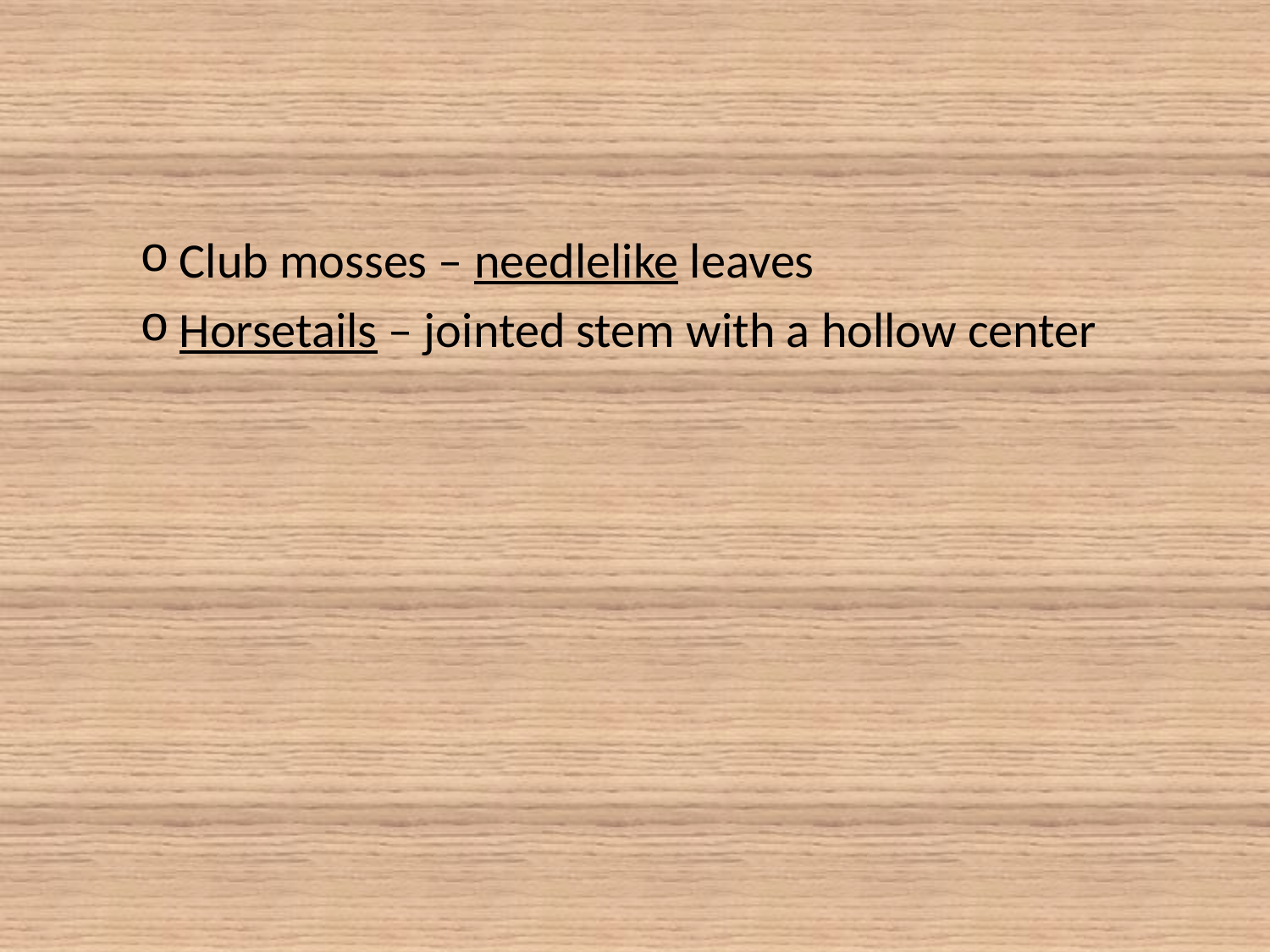

#
Club mosses – needlelike leaves
Horsetails – jointed stem with a hollow center